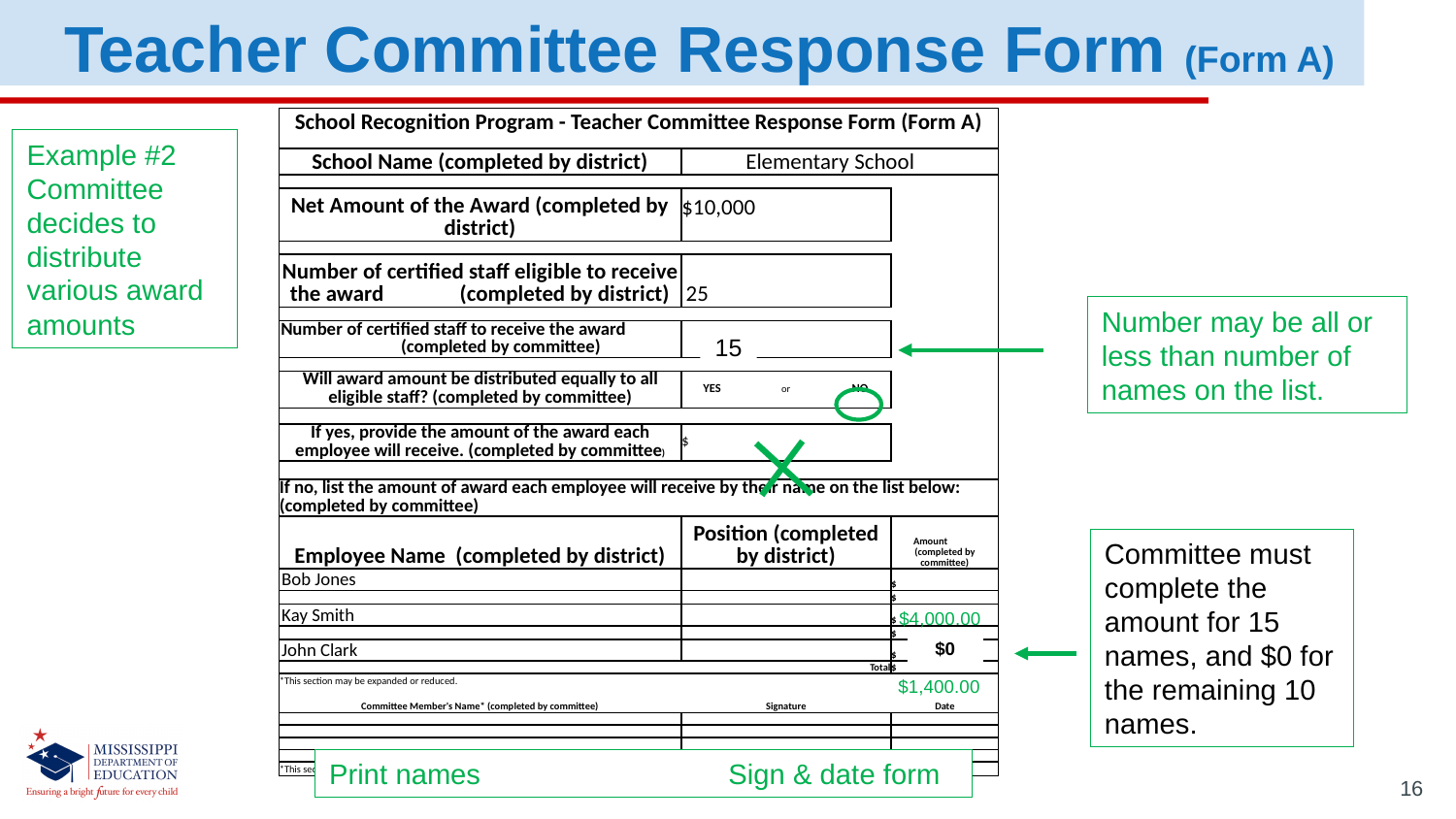

Teacher Committee Response Form (Form A)
| School Recognition Program - Teacher Committee Response Form (Form A) |  |  |  |  |  |
| --- | --- | --- | --- | --- | --- |
|  |  |  |  |  |  |
| School Name (completed by district) |  | Elementary School |  |  |  |
|  |  |  |  |  |  |
| Net Amount of the Award (completed by district) | $10,000 |  |  |  |  |
|  |  |  |  |  |  |
| Number of certified staff eligible to receive the award (completed by district) | 25 |  |  |  |  |
|  |  |  |  |  |  |
| Number of certified staff to receive the award (completed by committee) |  |  |  |  |  |
|  |  |  |  |  |  |
| Will award amount be distributed equally to all eligible staff? (completed by committee) | YES | or | NO |  |  |
|  |  |  |  |  |  |
| If yes, provide the amount of the award each employee will receive. (completed by committee) | $ |  |  |  |  |
|  |  |  |  |  |  |
| If no, list the amount of award each employee will receive by their name on the list below: (completed by committee) |  |  |  |  |  |
| Employee Name (completed by district) | Position (completed by district) |  |  | Amount (completed by committee) |  |
| Bob Jones |  |  |  | $ |  |
|  |  |  |  | $ |  |
| Kay Smith |  |  |  | $ |  |
|  |  |  |  | $ |  |
| John Clark |  |  |  | $ |  |
|  |  |  | Total | $ |  |
| \*This section may be expanded or reduced. |  |  |  |  |  |
|  |  |  |  |  |  |
| Committee Member's Name\* (completed by committee) | Signature |  |  | Date |  |
|  |  |  |  |  |  |
|  |  |  |  |  |  |
|  |  |  |  |  |  |
|  |  |  |  |  |  |
| \*This section may be expanded or reduced. |  |  |  |  |  |
Example #2
Committee decides to distribute various award amounts
Number may be all or less than number of names on the list.
15
25

Committee must complete the amount for 15 names, and $0 for the remaining 10 names.
Committee must complete the amount for every name on the list.  Even if the amount is $0.
$4,000.00
$0
$400.00
$1,400.00
Print names                               Sign & date form
16